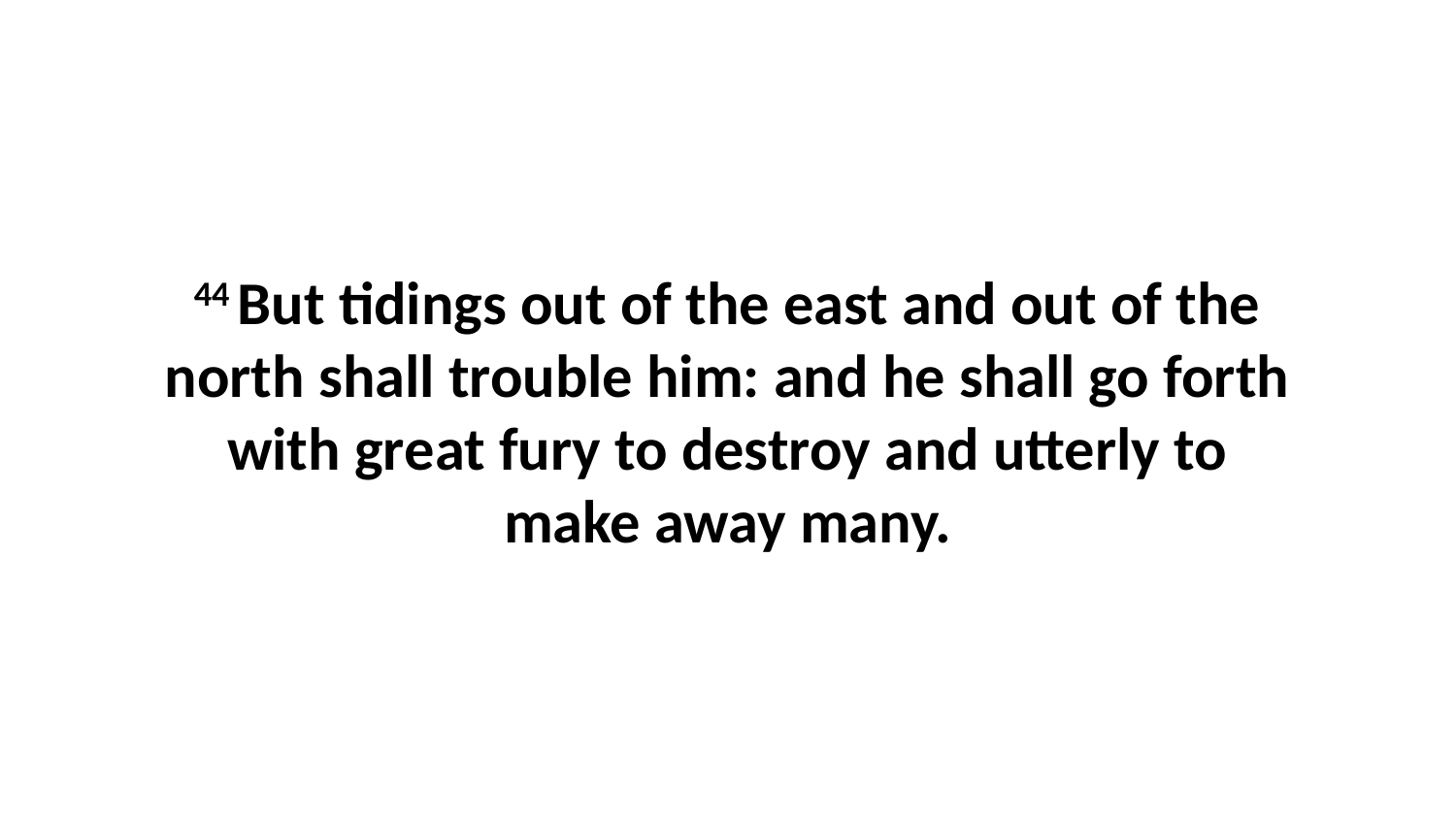

44 But tidings out of the east and out of the north shall trouble him: and he shall go forth with great fury to destroy and utterly to make away many.